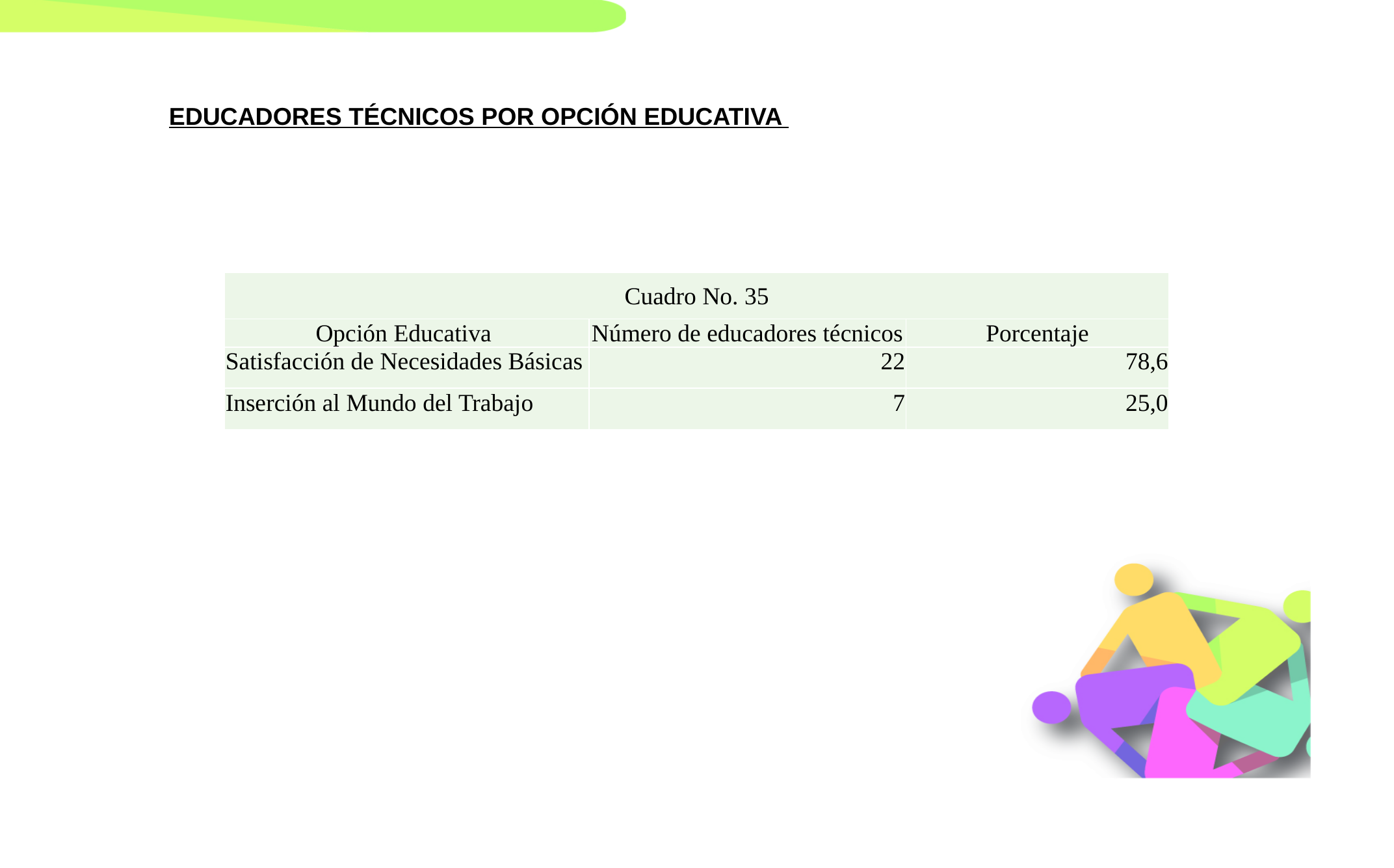

EDUCADORES TÉCNICOS POR OPCIÓN EDUCATIVA
| Cuadro No. 35 |  |  |
| --- | --- | --- |
| Opción Educativa | Número de educadores técnicos | Porcentaje |
| Satisfacción de Necesidades Básicas | 22 | 78,6 |
| Inserción al Mundo del Trabajo | 7 | 25,0 |